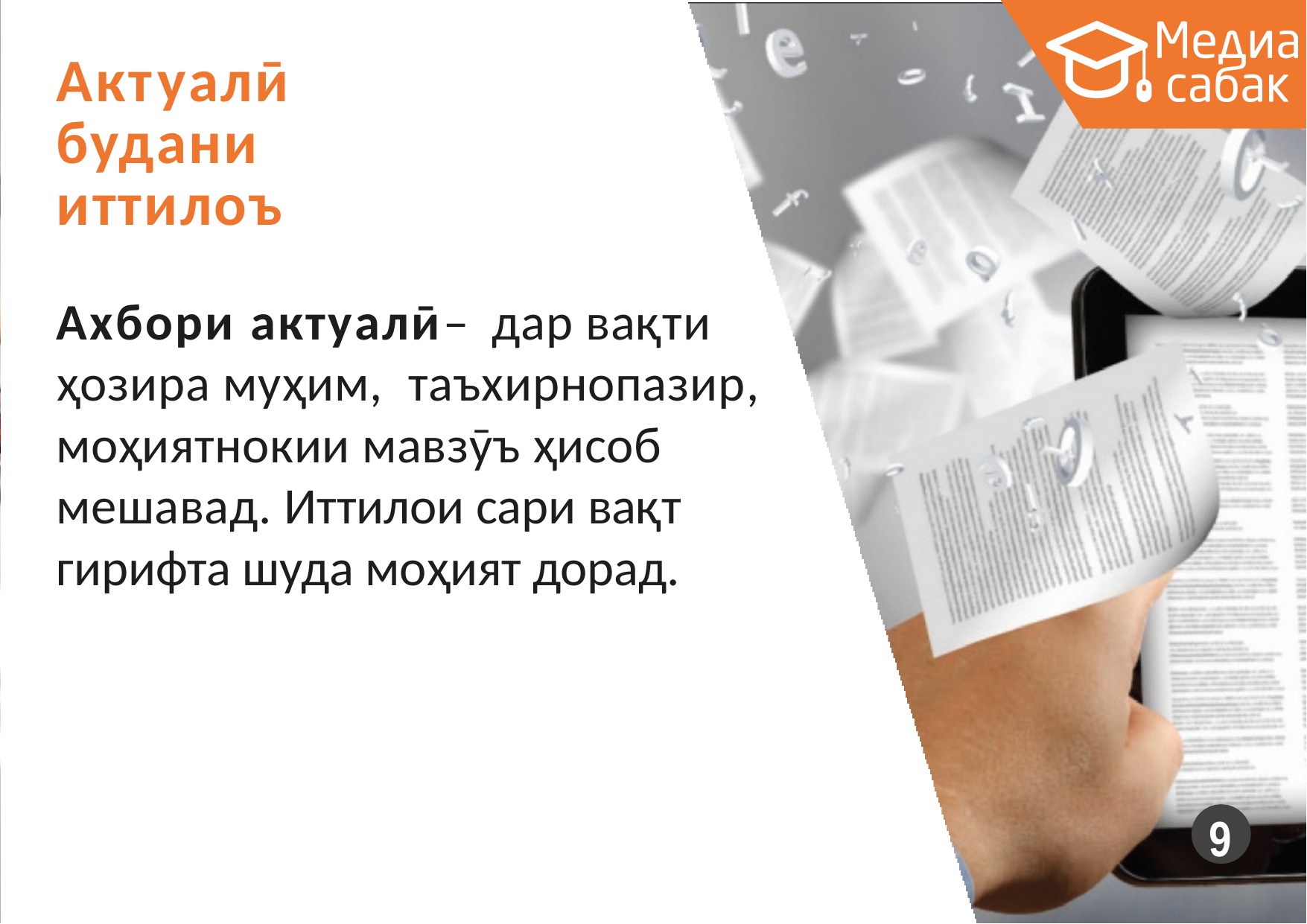

# Актуалӣ будани иттилоъ
Ахбори актуалӣ–  дар вақти ҳозира муҳим,  таъхирнопазир, моҳиятнокии мавзӯъ ҳисоб мешавад. Иттилои сари вақт гирифта шуда моҳият дорад.

9